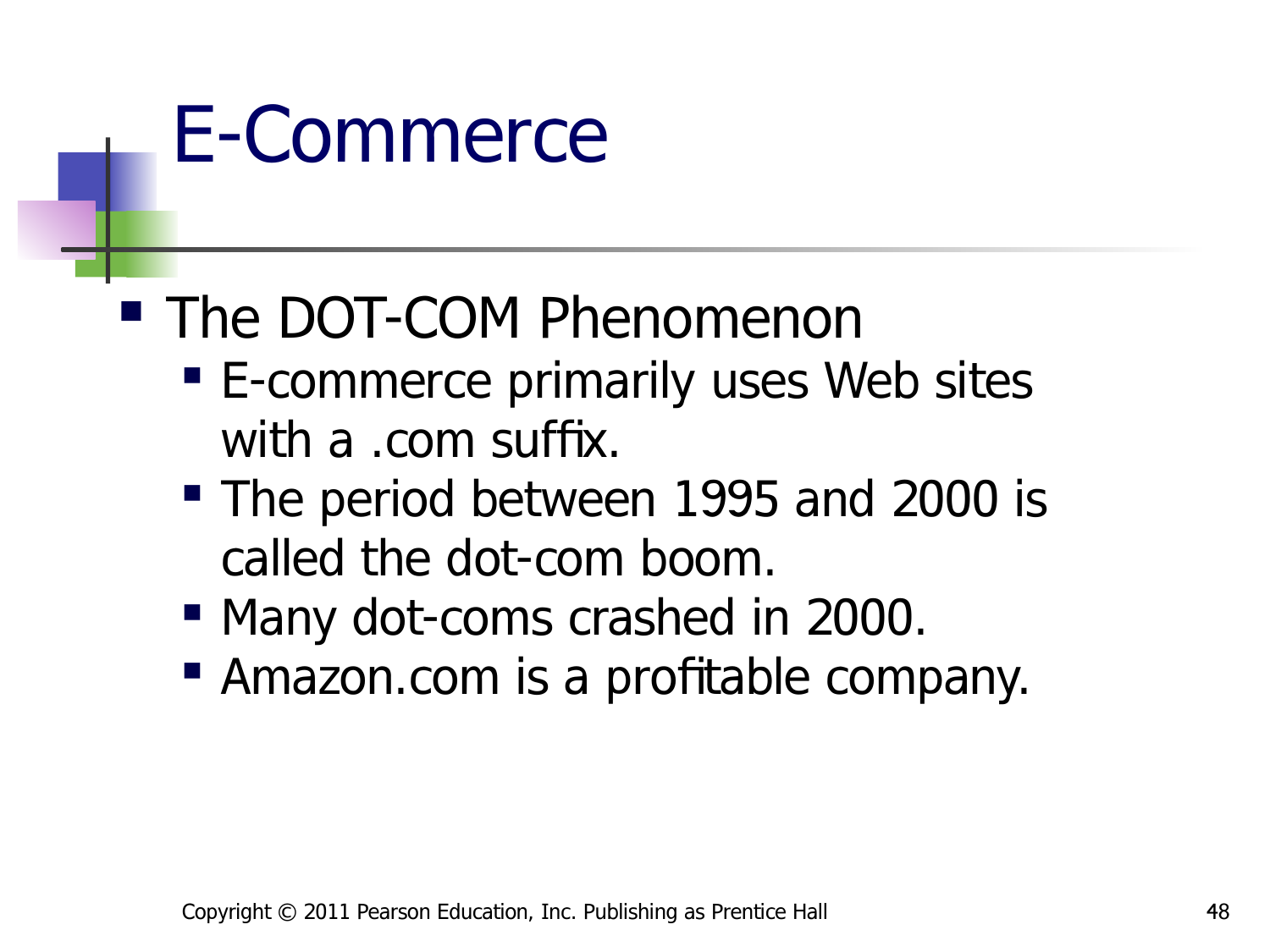

# E-Commerce
The DOT-COM Phenomenon
E-commerce primarily uses Web sites with a .com suffix.
The period between 1995 and 2000 is called the dot-com boom.
Many dot-coms crashed in 2000.
Amazon.com is a profitable company.
Copyright © 2011 Pearson Education, Inc. Publishing as Prentice Hall
48